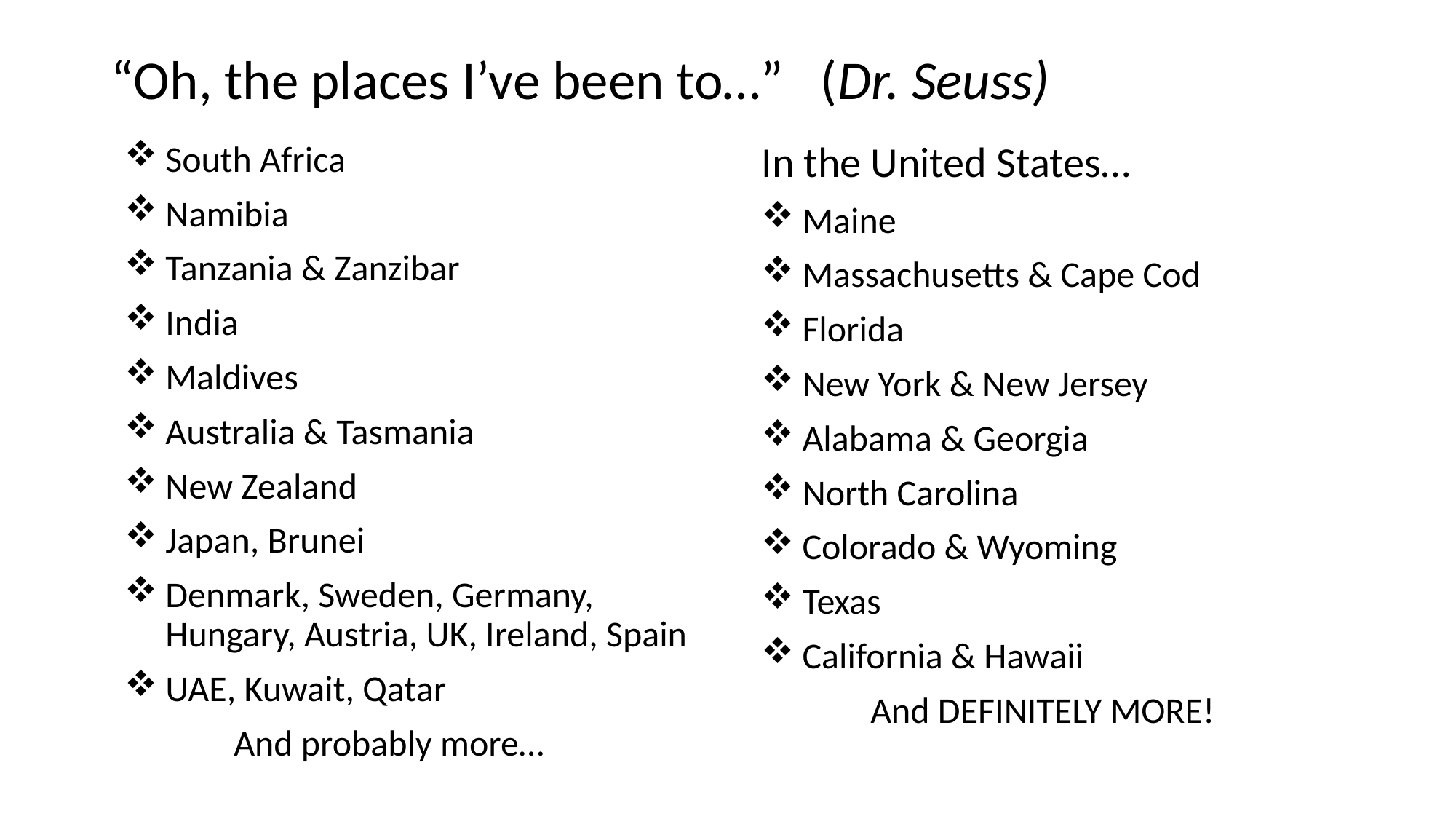

# “Oh, the places I’ve been to…”   (Dr. Seuss)
South Africa
Namibia
Tanzania & Zanzibar
India
Maldives
Australia & Tasmania
New Zealand
Japan, Brunei
Denmark, Sweden, Germany, Hungary, Austria, UK, Ireland, Spain
UAE, Kuwait, Qatar
	And probably more…
In the United States…
Maine
Massachusetts & Cape Cod
Florida
New York & New Jersey
Alabama & Georgia
North Carolina
Colorado & Wyoming
Texas
California & Hawaii
	And DEFINITELY MORE!